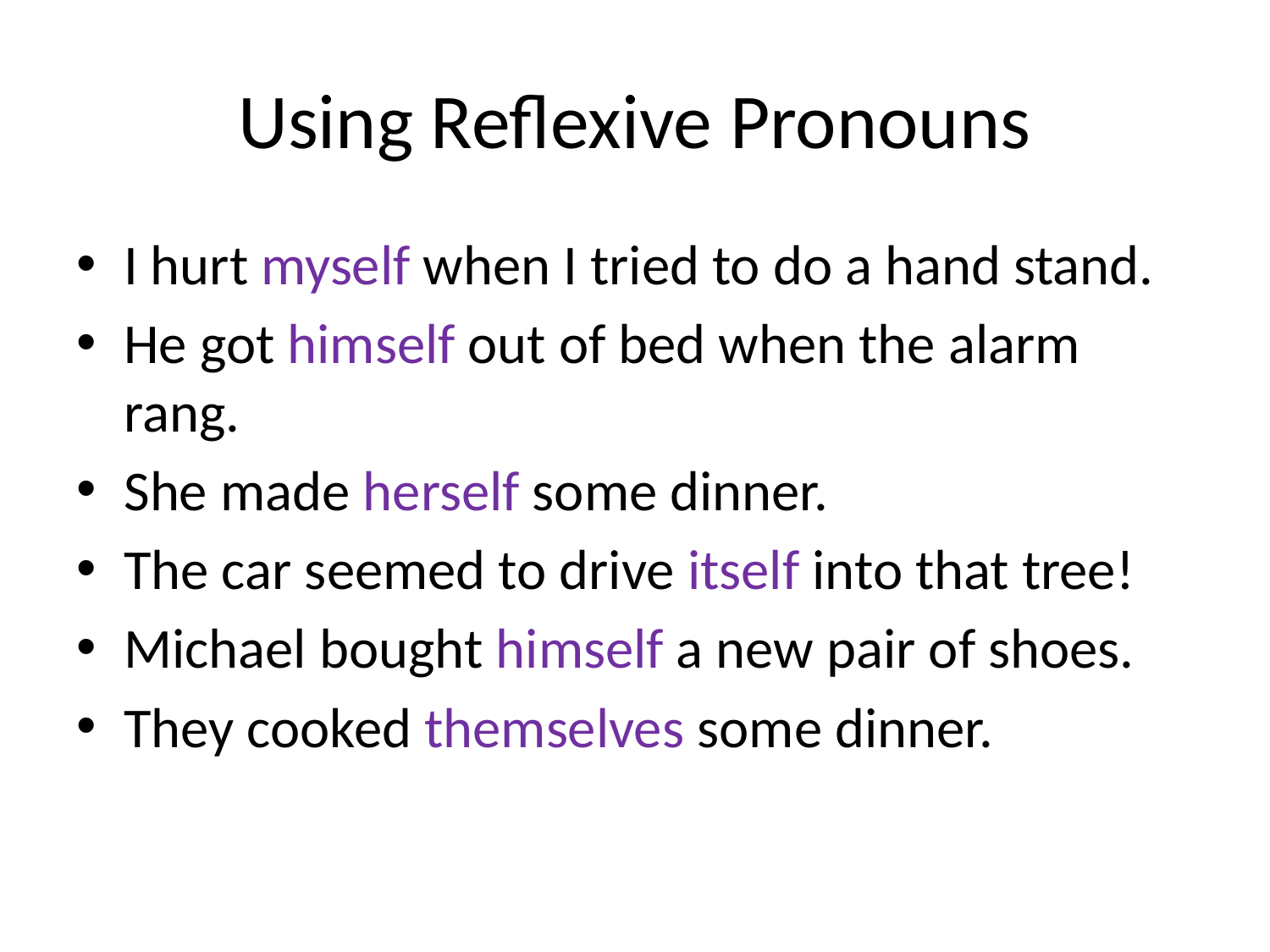

# Using Reflexive Pronouns
I hurt myself when I tried to do a hand stand.
He got himself out of bed when the alarm rang.
She made herself some dinner.
The car seemed to drive itself into that tree!
Michael bought himself a new pair of shoes.
They cooked themselves some dinner.